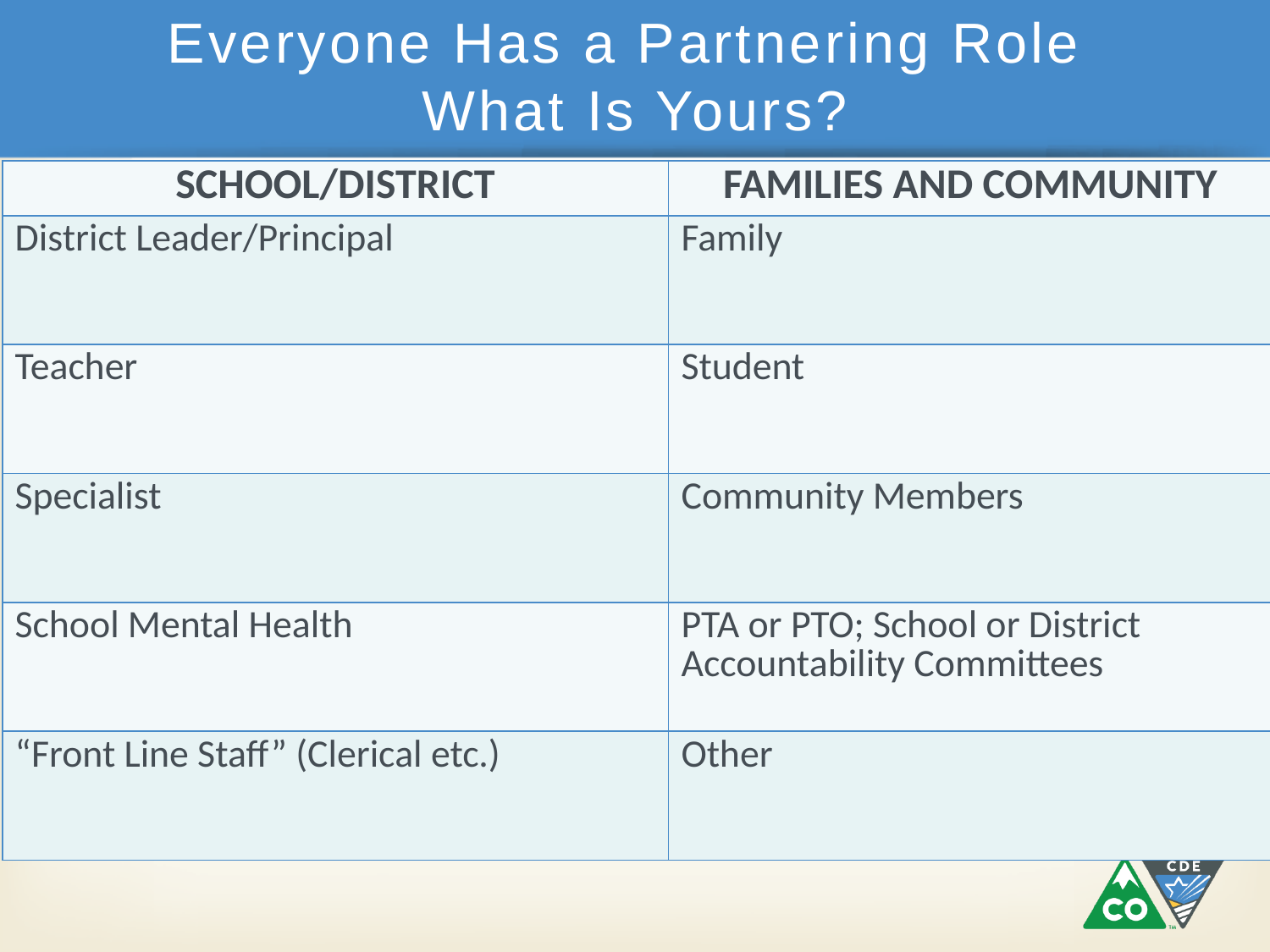

# Everyone Has a Partnering Role What Is Yours?
| SCHOOL/DISTRICT | FAMILIES AND COMMUNITY |
| --- | --- |
| District Leader/Principal | Family |
| Teacher | Student |
| Specialist | Community Members |
| School Mental Health | PTA or PTO; School or District Accountability Committees |
| “Front Line Staff” (Clerical etc.) | Other |